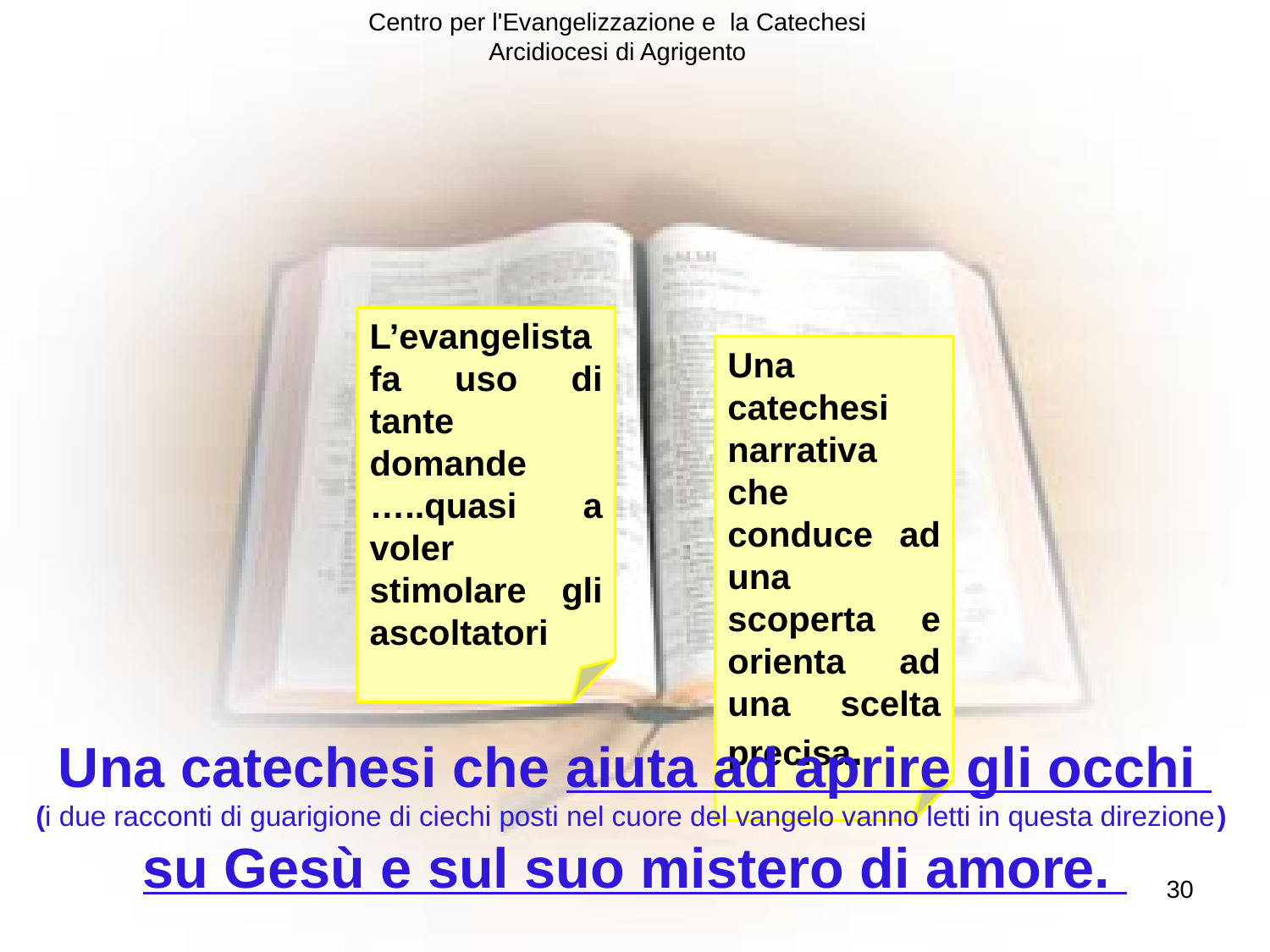

Centro per l'Evangelizzazione e  la Catechesi Arcidiocesi di Agrigento
L’evangelista fa uso di tante domande …..quasi a voler stimolare gli ascoltatori
Una catechesi narrativa che conduce ad una scoperta e orienta ad una scelta precisa.
Una catechesi che aiuta ad aprire gli occhi
(i due racconti di guarigione di ciechi posti nel cuore del vangelo vanno letti in questa direzione)
su Gesù e sul suo mistero di amore.
30